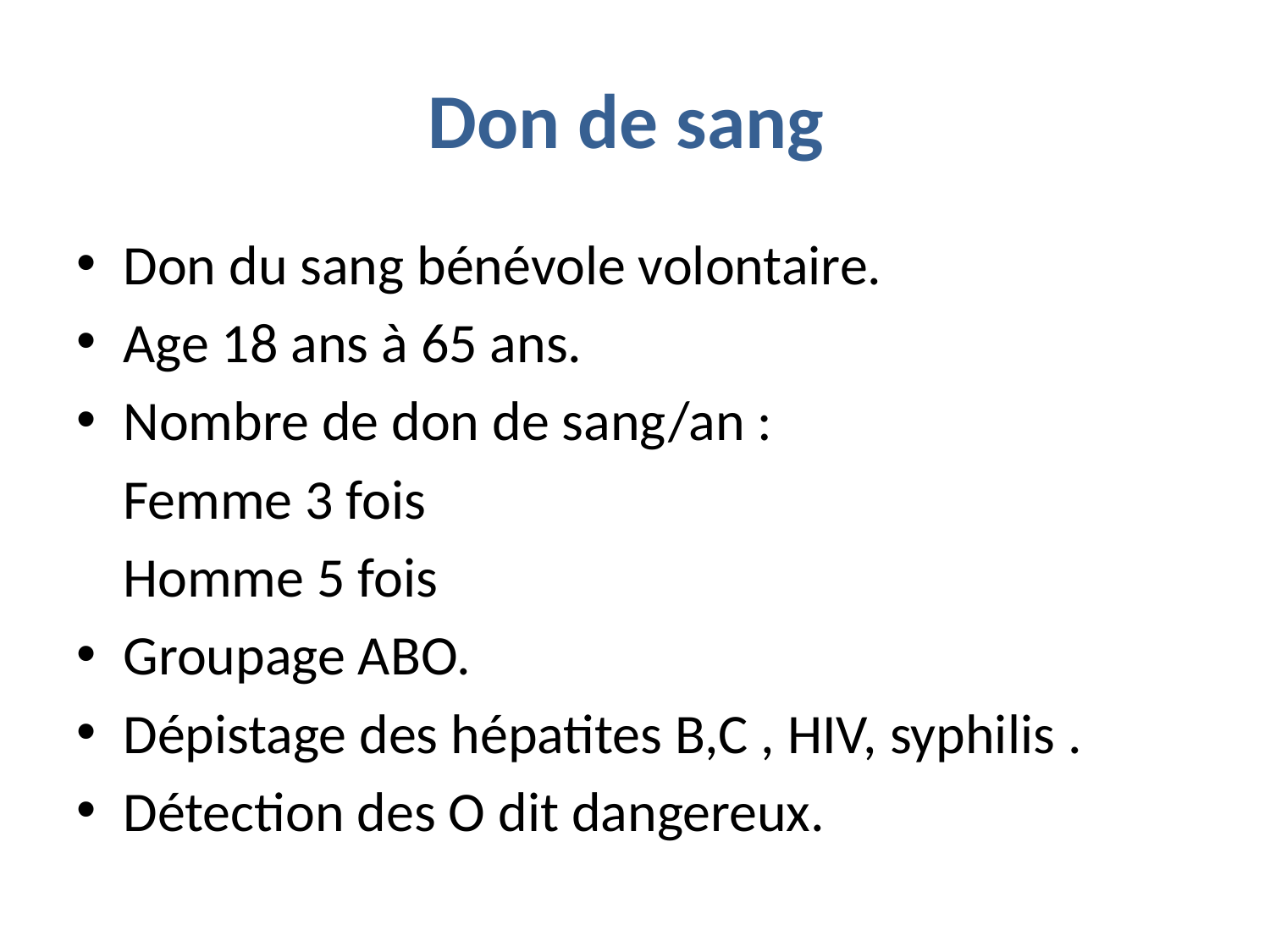

# Don de sang
Don du sang bénévole volontaire.
Age 18 ans à 65 ans.
Nombre de don de sang/an :
		Femme 3 fois
		Homme 5 fois
Groupage ABO.
Dépistage des hépatites B,C , HIV, syphilis .
Détection des O dit dangereux.